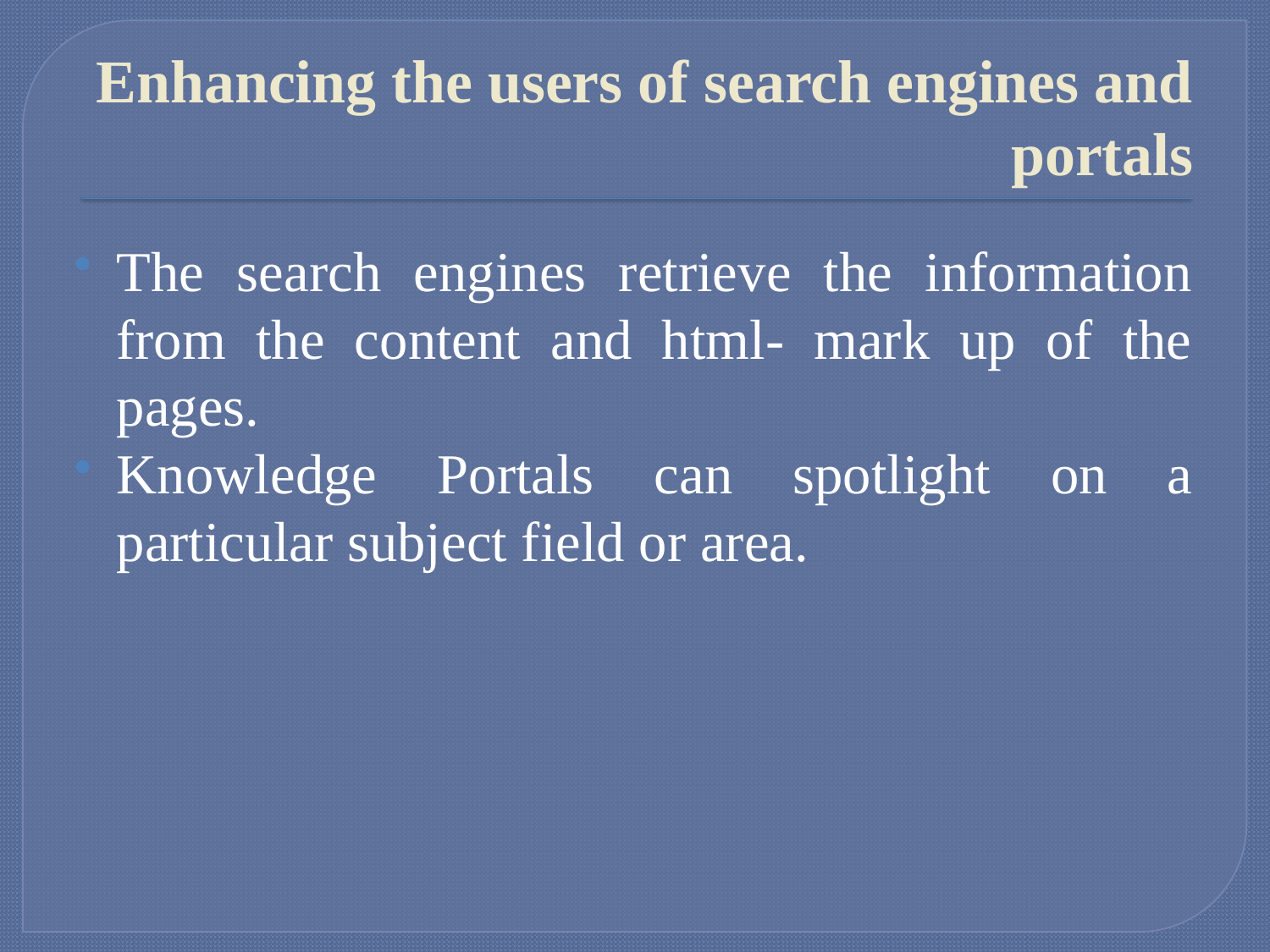

# Enhancing the users of search engines and portals
The search engines retrieve the information from the content and html- mark up of the pages.
Knowledge Portals can spotlight on a particular subject field or area.